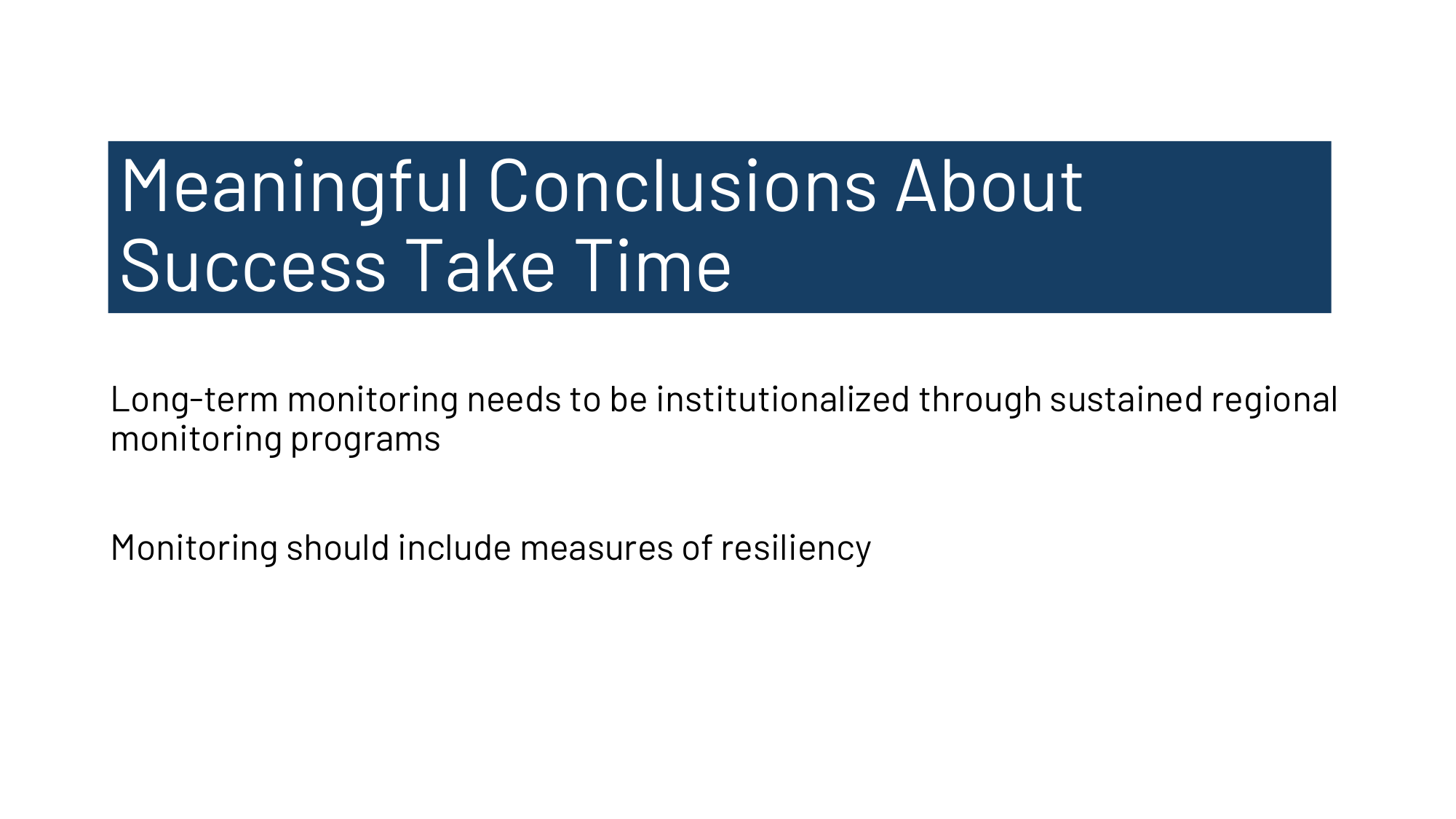

# Meaningful Conclusions About Success Take Time
Long-term monitoring needs to be institutionalized through sustained regional monitoring programs

Monitoring should include measures of resiliency